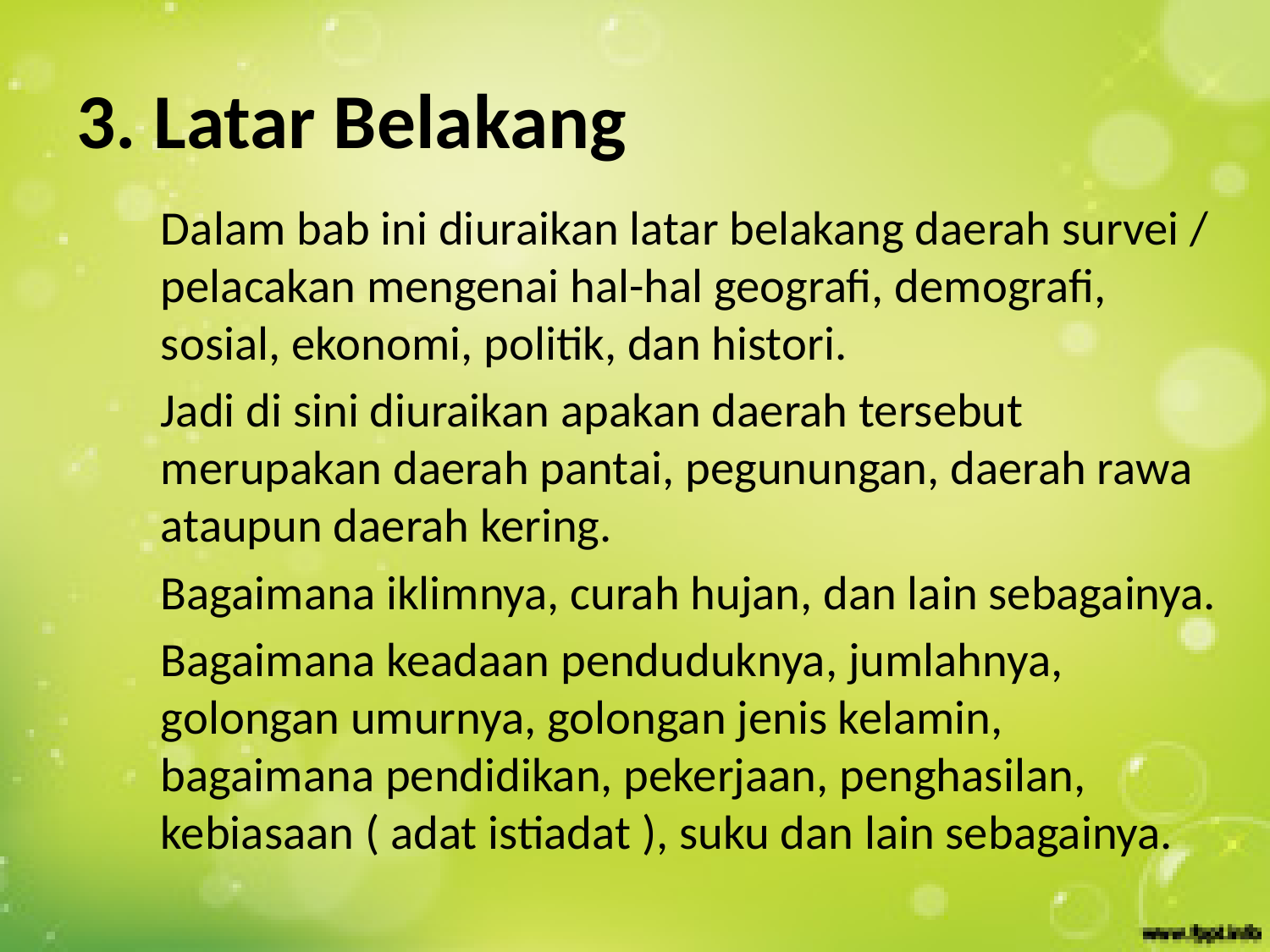

# 3. Latar Belakang
Dalam bab ini diuraikan latar belakang daerah survei / pelacakan mengenai hal-hal geografi, demografi, sosial, ekonomi, politik, dan histori.
Jadi di sini diuraikan apakan daerah tersebut merupakan daerah pantai, pegunungan, daerah rawa ataupun daerah kering.
Bagaimana iklimnya, curah hujan, dan lain sebagainya.
Bagaimana keadaan penduduknya, jumlahnya, golongan umurnya, golongan jenis kelamin, bagaimana pendidikan, pekerjaan, penghasilan, kebiasaan ( adat istiadat ), suku dan lain sebagainya.